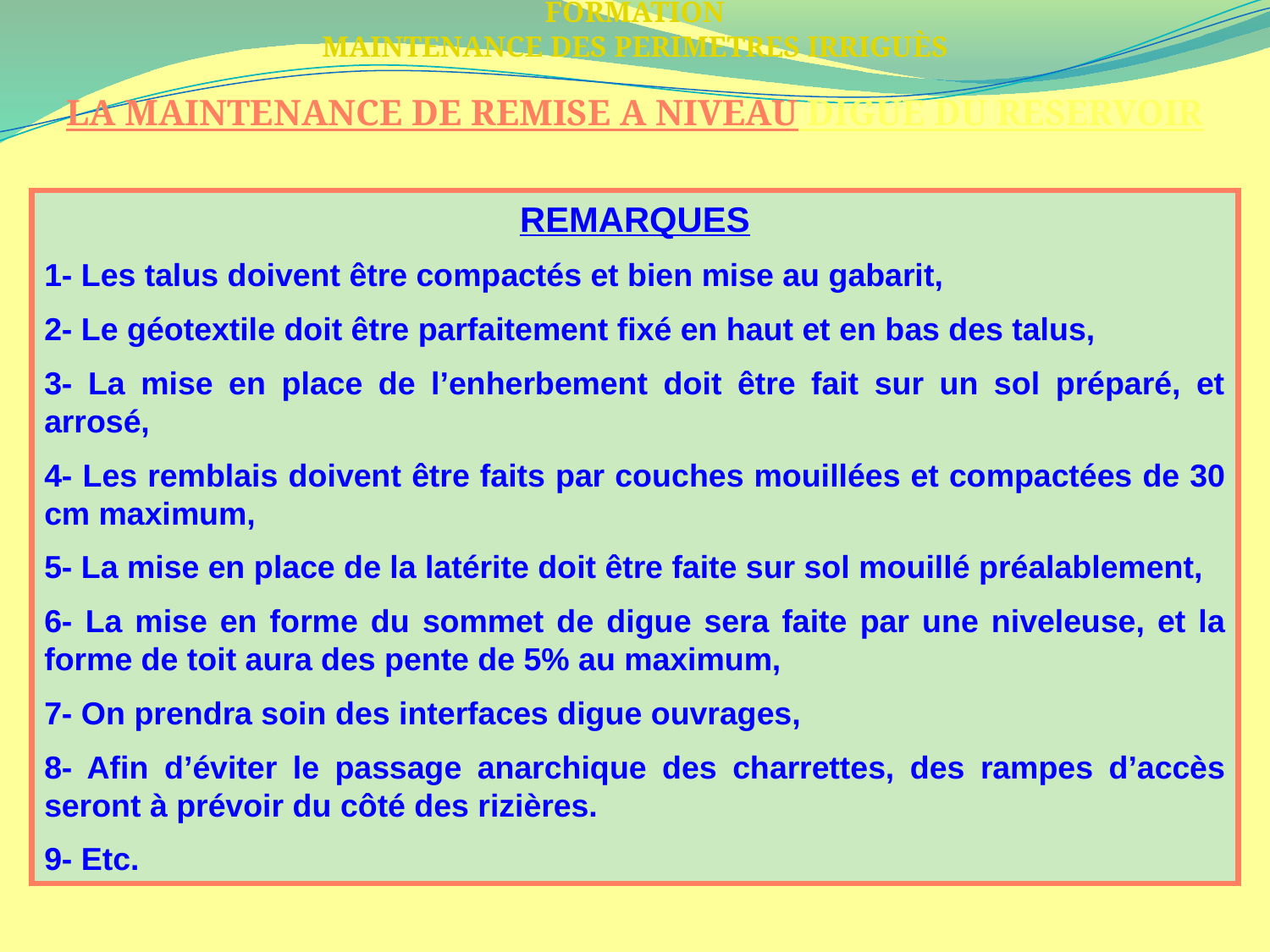

FORMATION
MAINTENANCE DES PERIMETRES IRRIGUÈS
LA MAINTENANCE DE REMISE A NIVEAU DIGUE DU RESERVOIR
REMARQUES
1- Les talus doivent être compactés et bien mise au gabarit,
2- Le géotextile doit être parfaitement fixé en haut et en bas des talus,
3- La mise en place de l’enherbement doit être fait sur un sol préparé, et arrosé,
4- Les remblais doivent être faits par couches mouillées et compactées de 30 cm maximum,
5- La mise en place de la latérite doit être faite sur sol mouillé préalablement,
6- La mise en forme du sommet de digue sera faite par une niveleuse, et la forme de toit aura des pente de 5% au maximum,
7- On prendra soin des interfaces digue ouvrages,
8- Afin d’éviter le passage anarchique des charrettes, des rampes d’accès seront à prévoir du côté des rizières.
9- Etc.